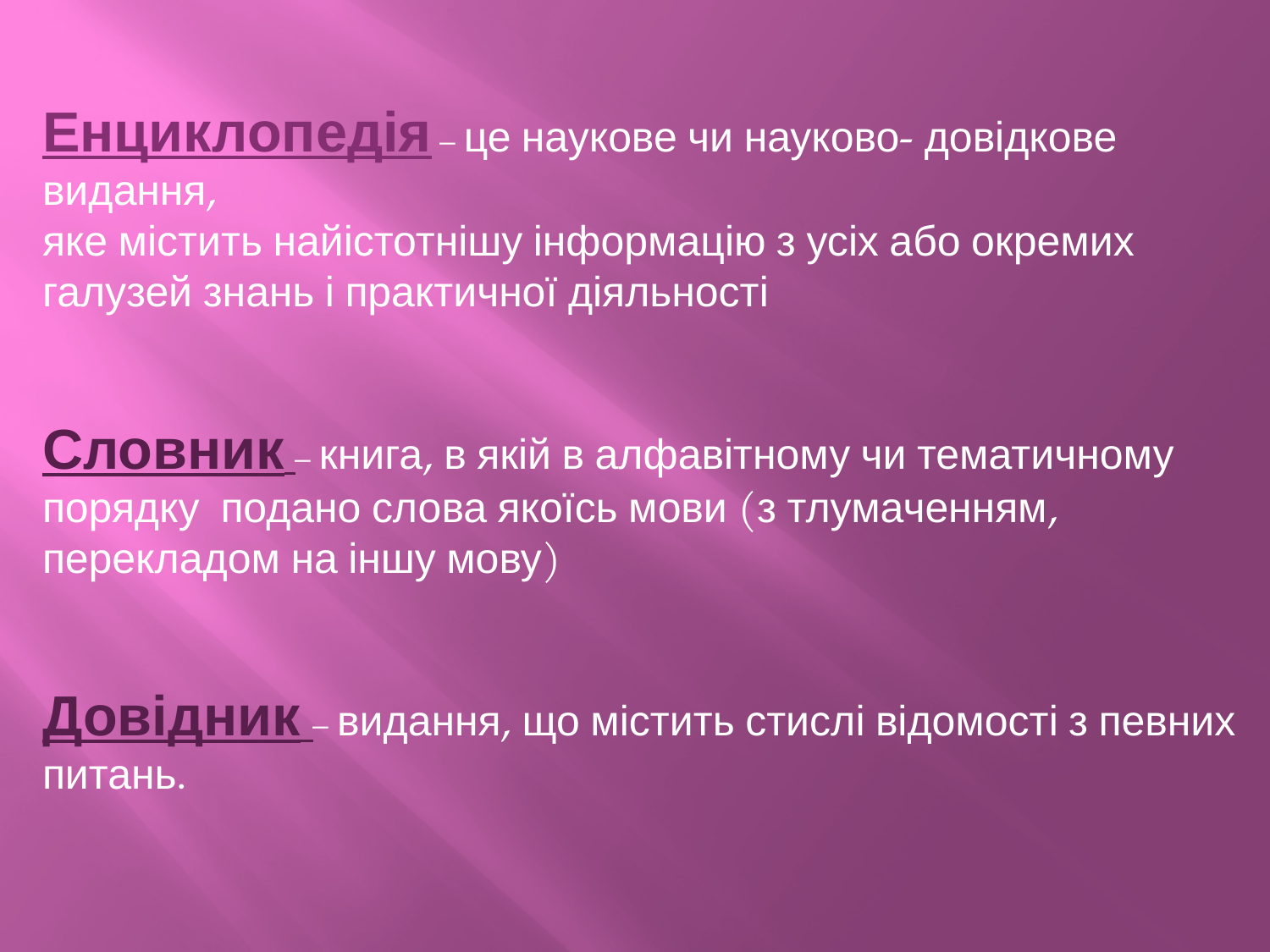

Енциклопедія – це наукове чи науково- довідкове видання,
яке містить найістотнішу інформацію з усіх або окремих галузей знань і практичної діяльності

Словник – книга, в якій в алфавітному чи тематичному порядку  подано слова якоїсь мови (з тлумаченням, перекладом на іншу мову)

Довідник – видання, що містить стислі відомості з певних питань.